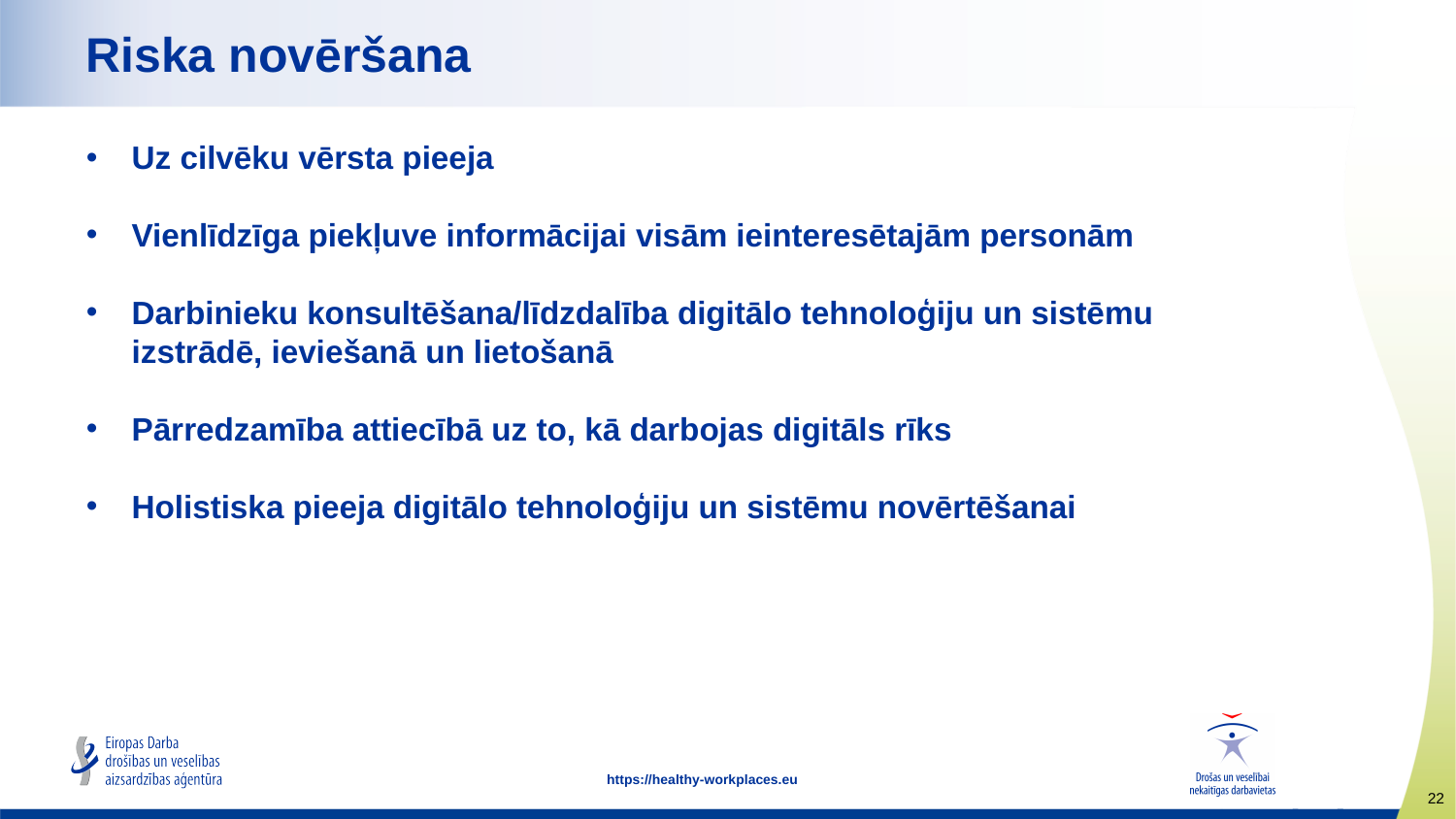

# Riska novēršana
Uz cilvēku vērsta pieeja

Vienlīdzīga piekļuve informācijai visām ieinteresētajām personām

Darbinieku konsultēšana/līdzdalība digitālo tehnoloģiju un sistēmu izstrādē, ieviešanā un lietošanā

Pārredzamība attiecībā uz to, kā darbojas digitāls rīks

Holistiska pieeja digitālo tehnoloģiju un sistēmu novērtēšanai